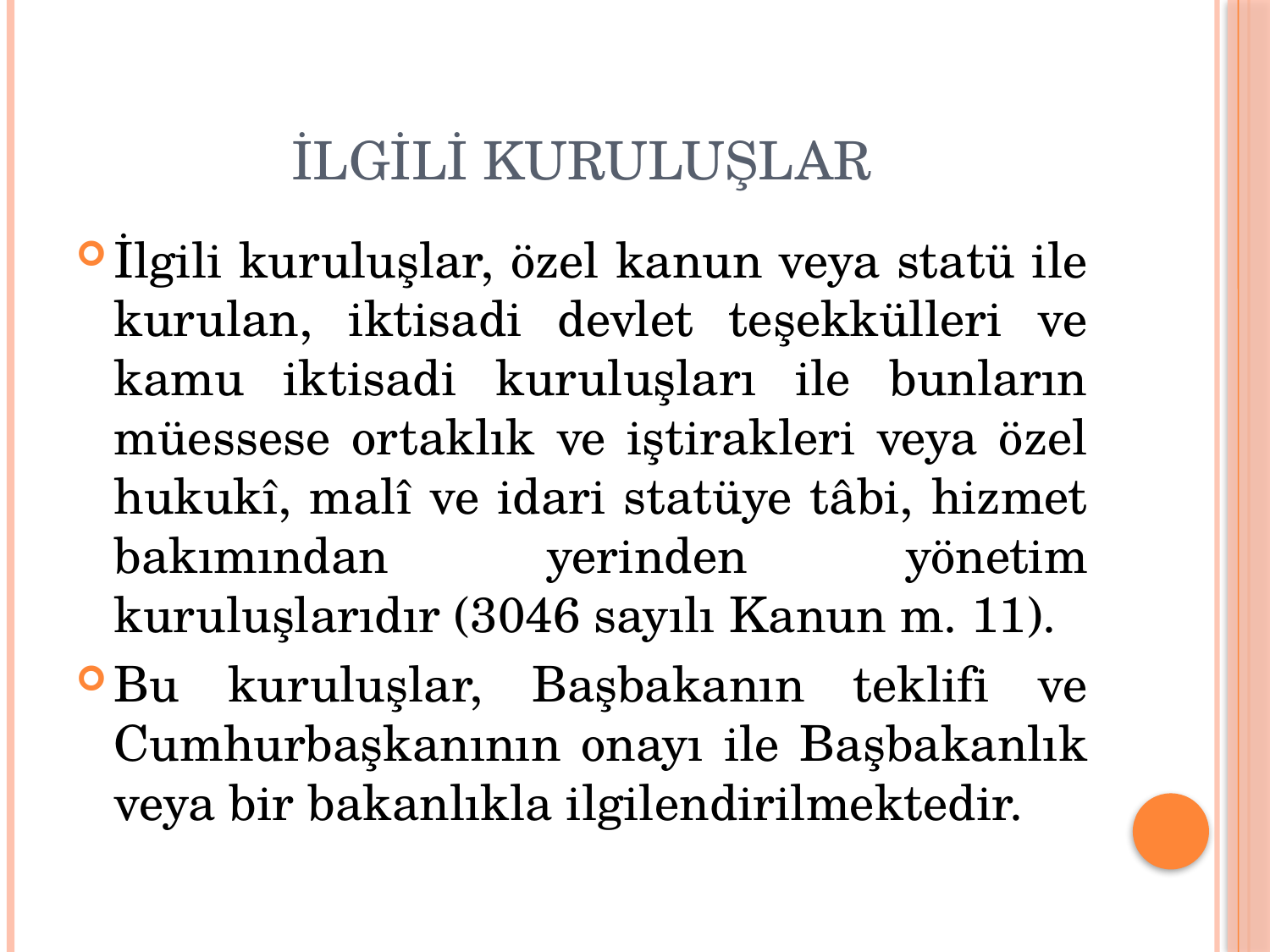

# İlgili Kuruluşlar
İlgili kuruluşlar, özel kanun veya statü ile kurulan, iktisadi devlet teşekkülleri ve kamu iktisadi kuruluşları ile bunların müessese ortaklık ve iştirakleri veya özel hukukî, malî ve idari statüye tâbi, hizmet bakımından yerinden yönetim kuruluşlarıdır (3046 sayılı Kanun m. 11).
Bu kuruluşlar, Başbakanın teklifi ve Cumhurbaşkanının onayı ile Başbakanlık veya bir bakanlıkla ilgilendirilmektedir.